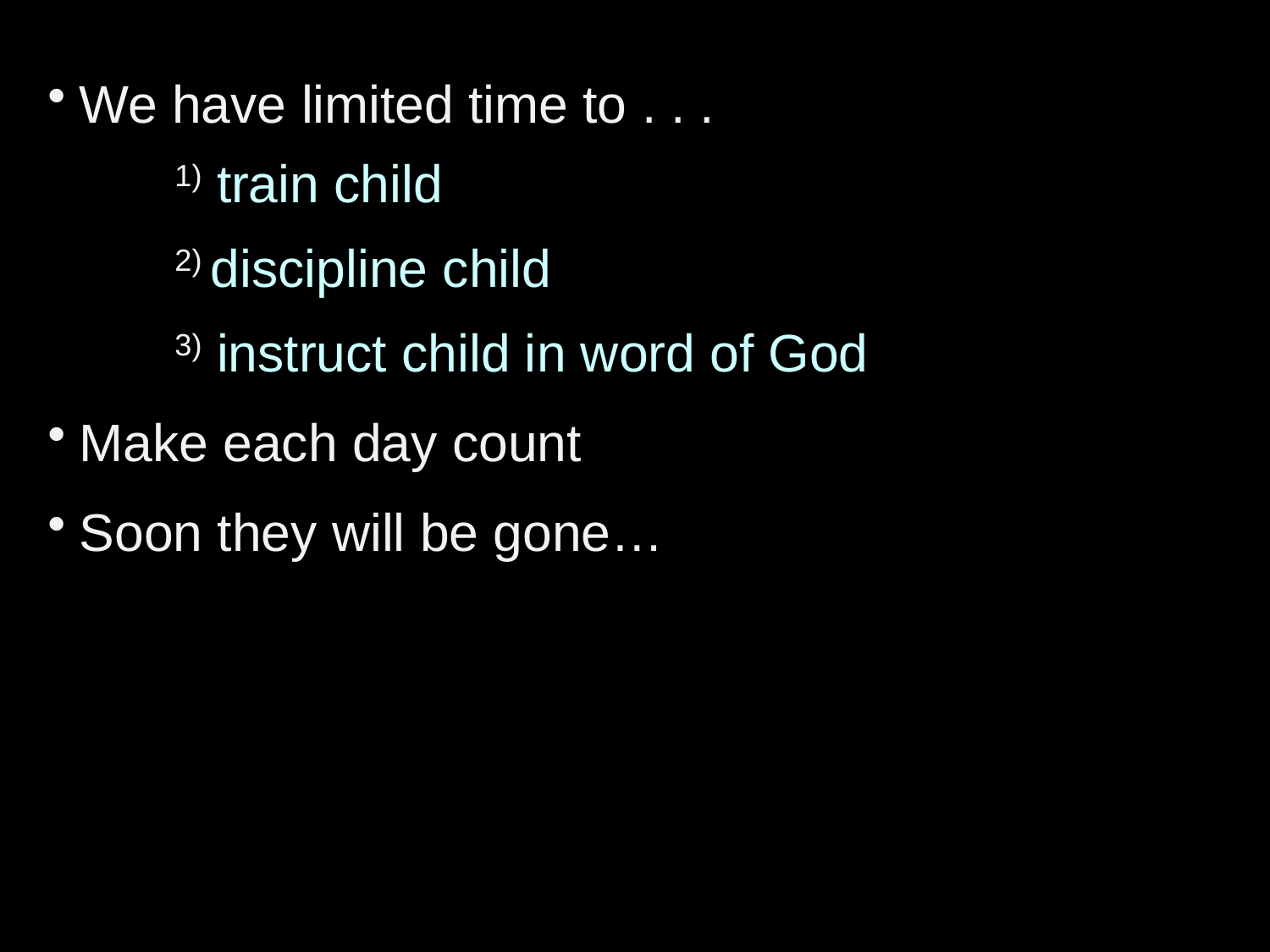

We have limited time to . . .
	1) train child
	2) discipline child
	3) instruct child in word of God
Make each day count
Soon they will be gone…